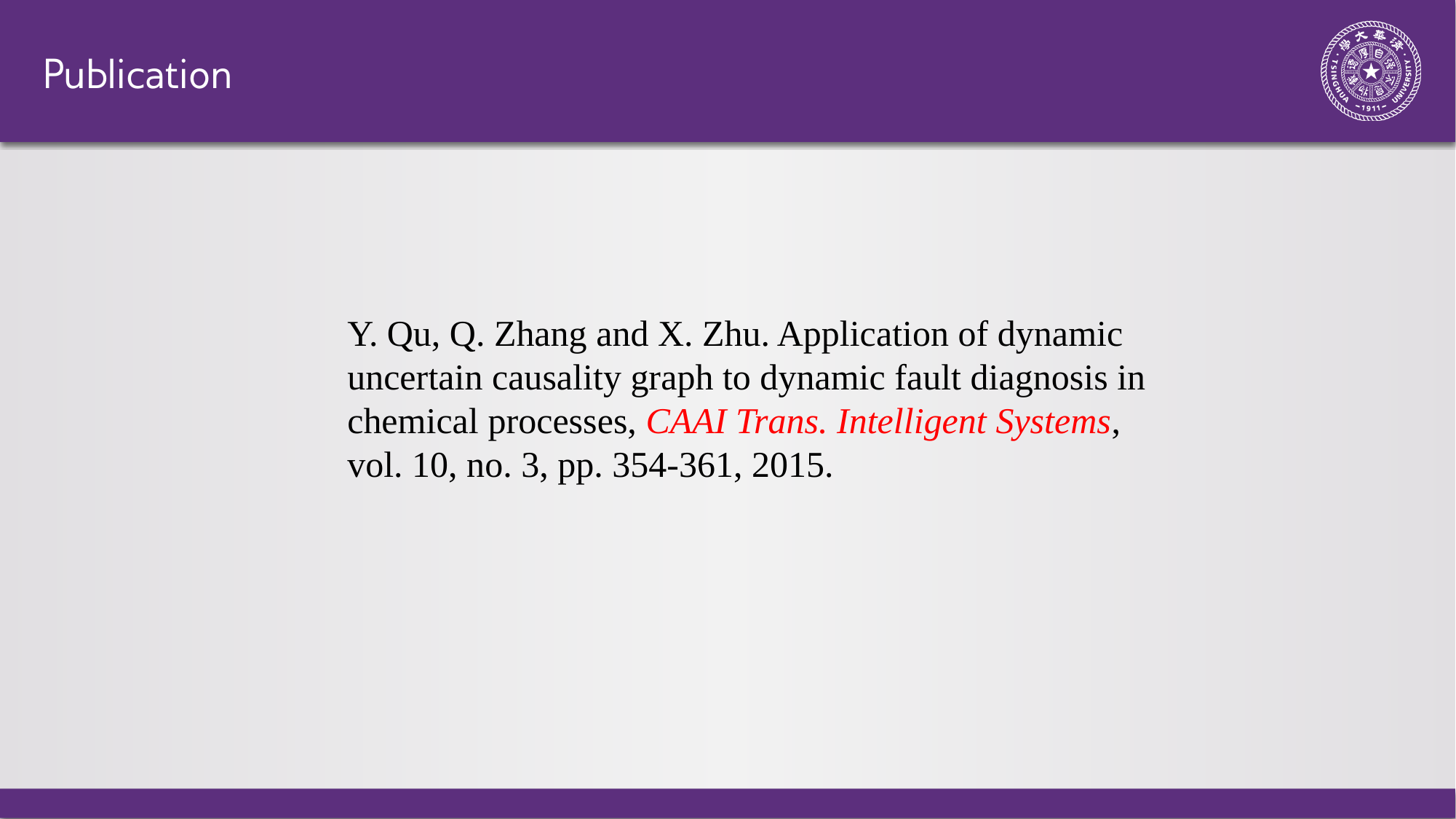

# Publication
Y. Qu, Q. Zhang and X. Zhu. Application of dynamic uncertain causality graph to dynamic fault diagnosis in chemical processes, CAAI Trans. Intelligent Systems, vol. 10, no. 3, pp. 354-361, 2015.